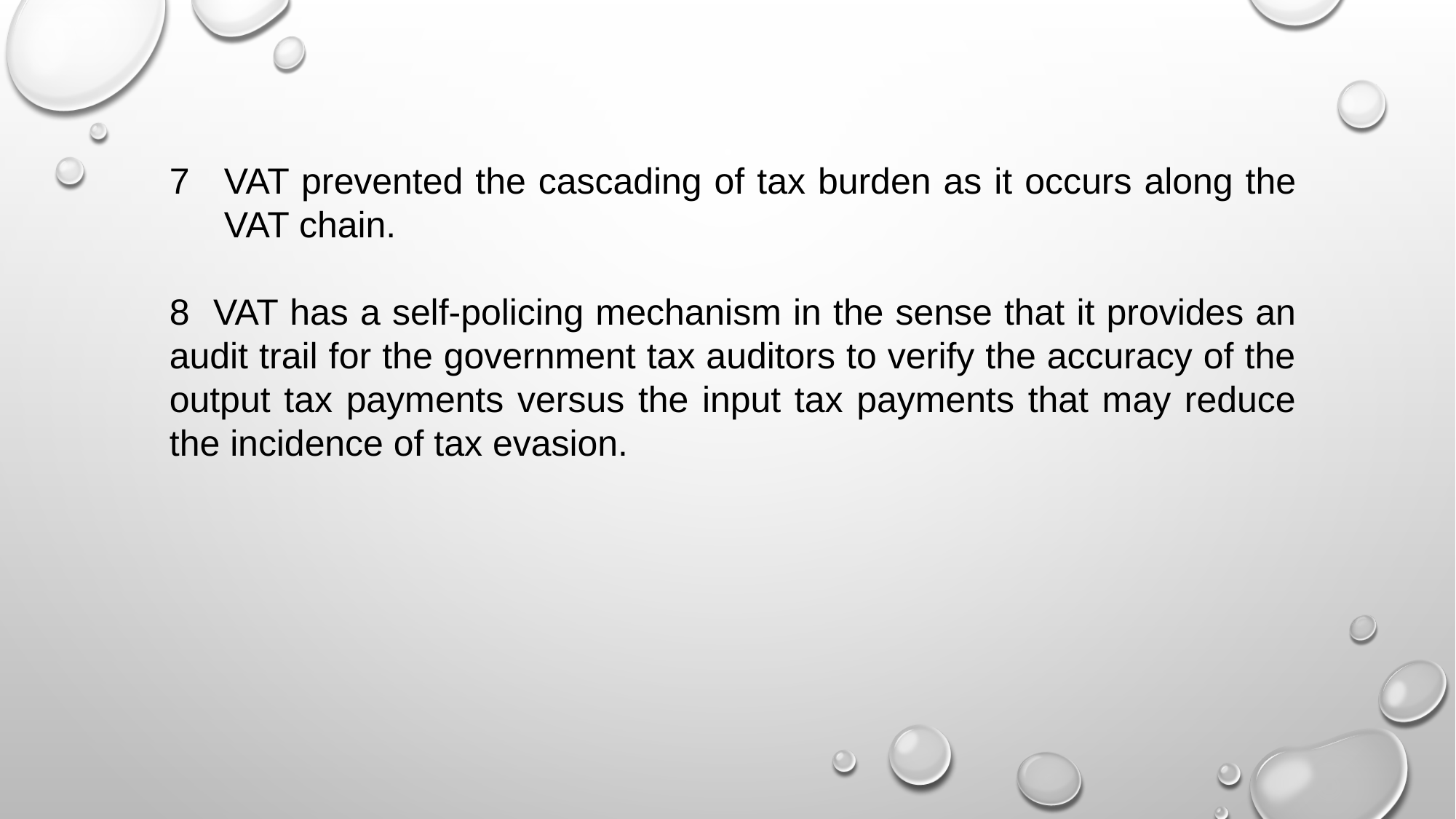

VAT prevented the cascading of tax burden as it occurs along the VAT chain.

8  VAT has a self-policing mechanism in the sense that it provides an audit trail for the government tax auditors to verify the accuracy of the output tax payments versus the input tax payments that may reduce the incidence of tax evasion.